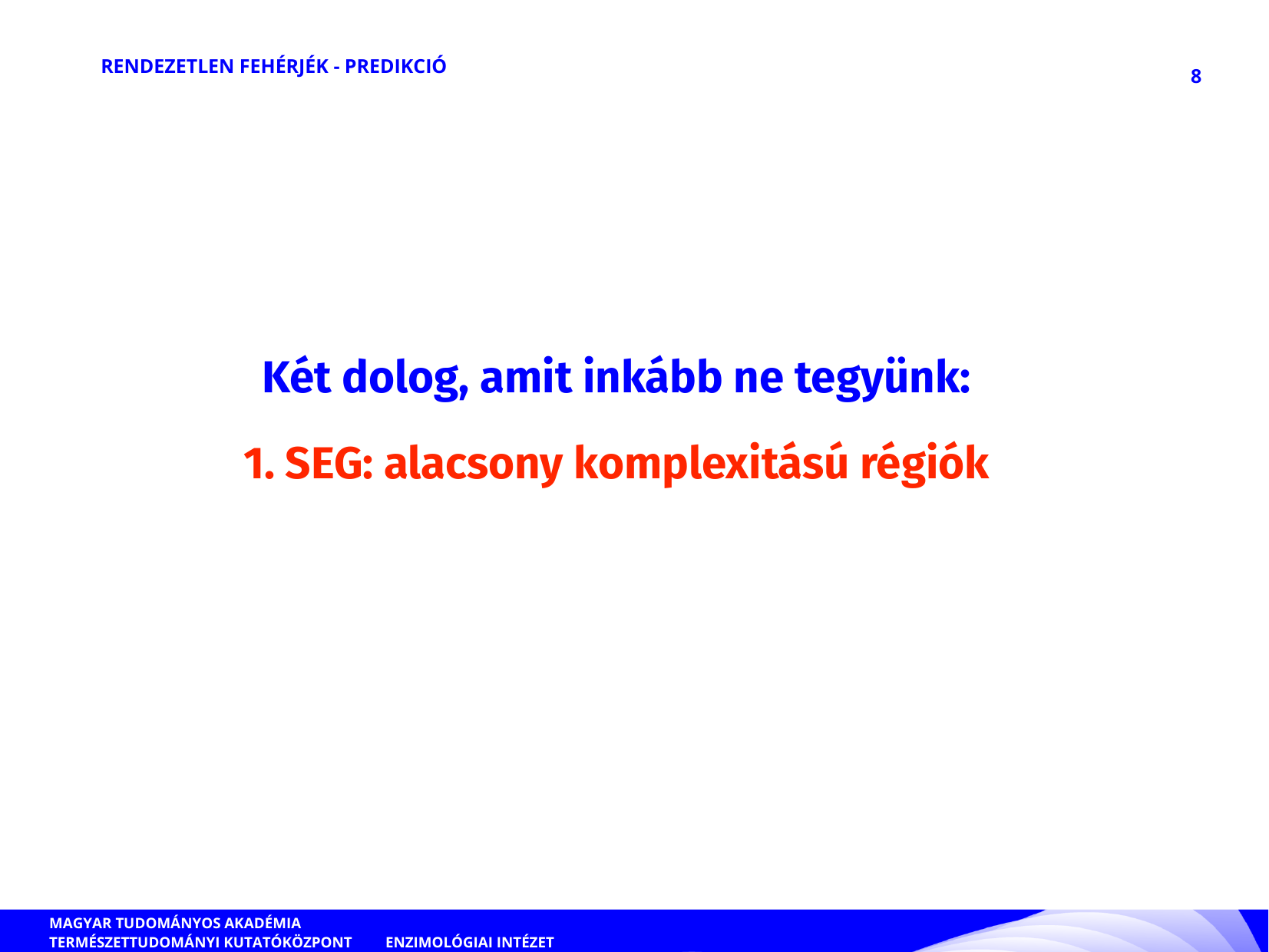

RENDEZETLEN FEHÉRJÉK - PREDIKCIÓ
8
Két dolog, amit inkább ne tegyünk:
1. SEG: alacsony komplexitású régiók

ENZIMOLÓGIAI INTÉZET